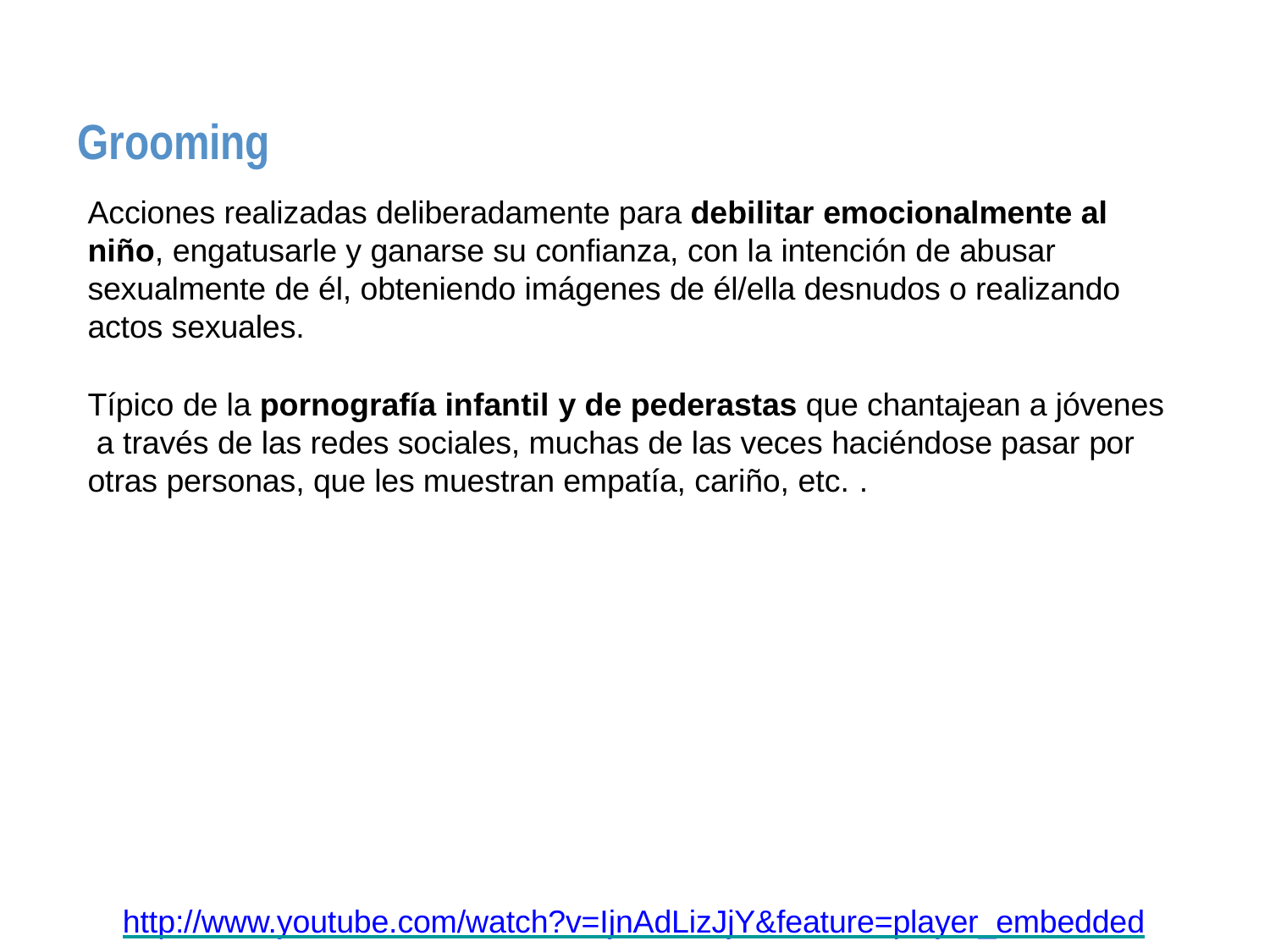

# Grooming
Acciones realizadas deliberadamente para debilitar emocionalmente al  niño, engatusarle y ganarse su confianza, con la intención de abusar  sexualmente de él, obteniendo imágenes de él/ella desnudos o realizando  actos sexuales.

Típico de la pornografía infantil y de pederastas que chantajean a jóvenes  a través de las redes sociales, muchas de las veces haciéndose pasar por  otras personas, que les muestran empatía, cariño, etc. .
http://www.youtube.com/watch?v=IjnAdLizJjY&feature=player_embedded